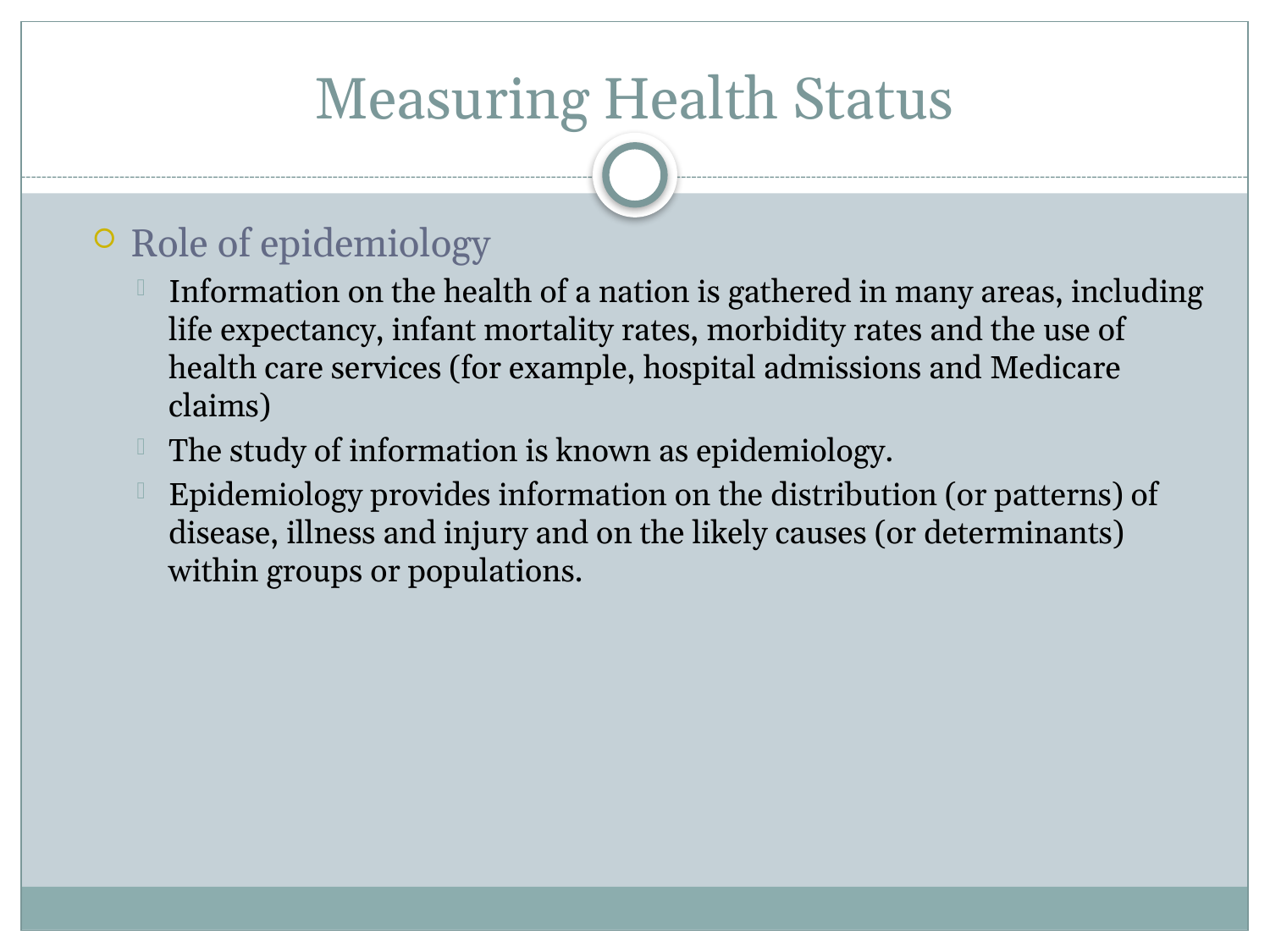

# Measuring Health Status
Role of epidemiology
Information on the health of a nation is gathered in many areas, including life expectancy, infant mortality rates, morbidity rates and the use of health care services (for example, hospital admissions and Medicare claims)
The study of information is known as epidemiology.
Epidemiology provides information on the distribution (or patterns) of disease, illness and injury and on the likely causes (or determinants) within groups or populations.